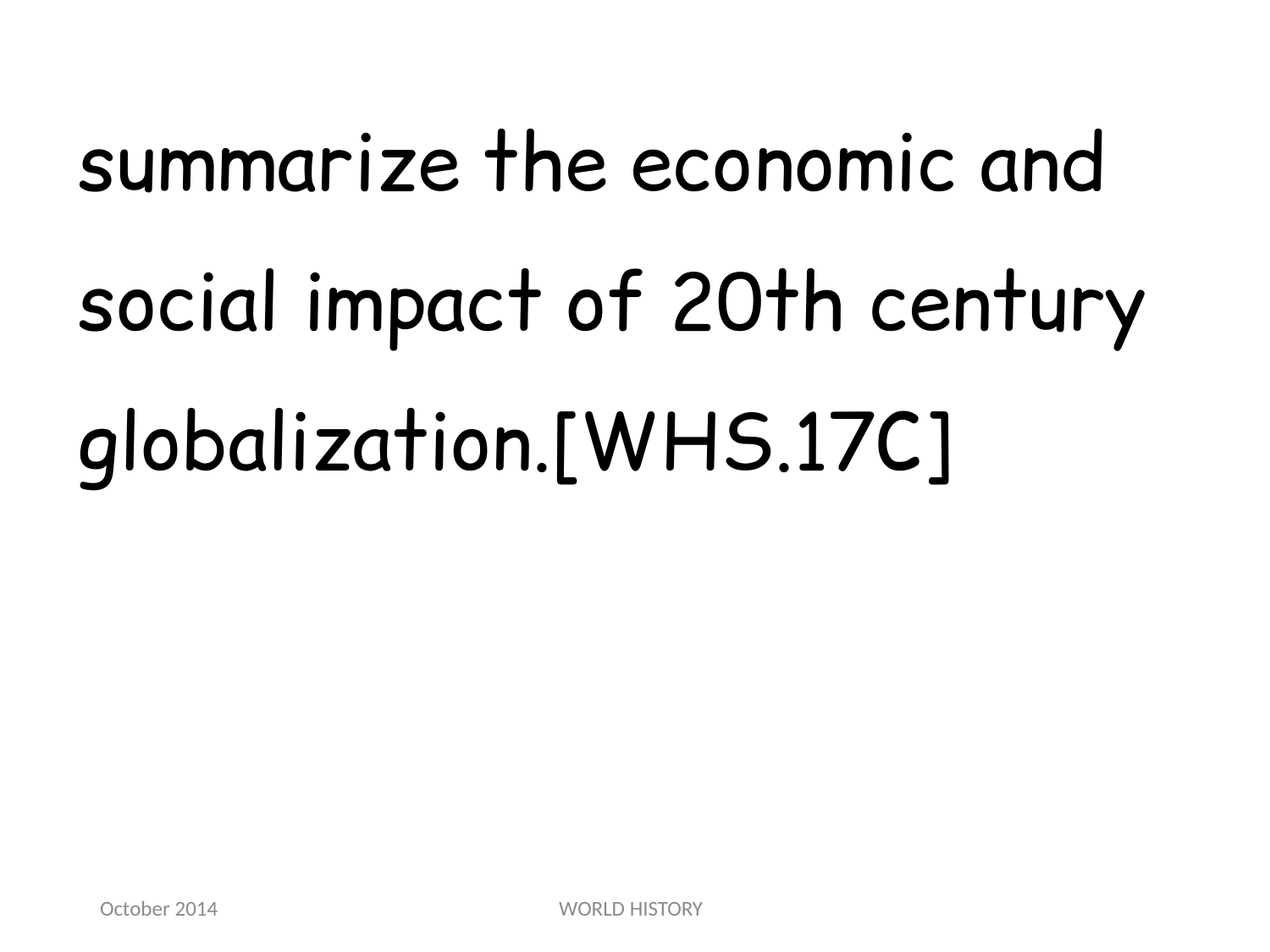

summarize the economic and social impact of 20th century globalization.[WHS.17C]
October 2014
WORLD HISTORY